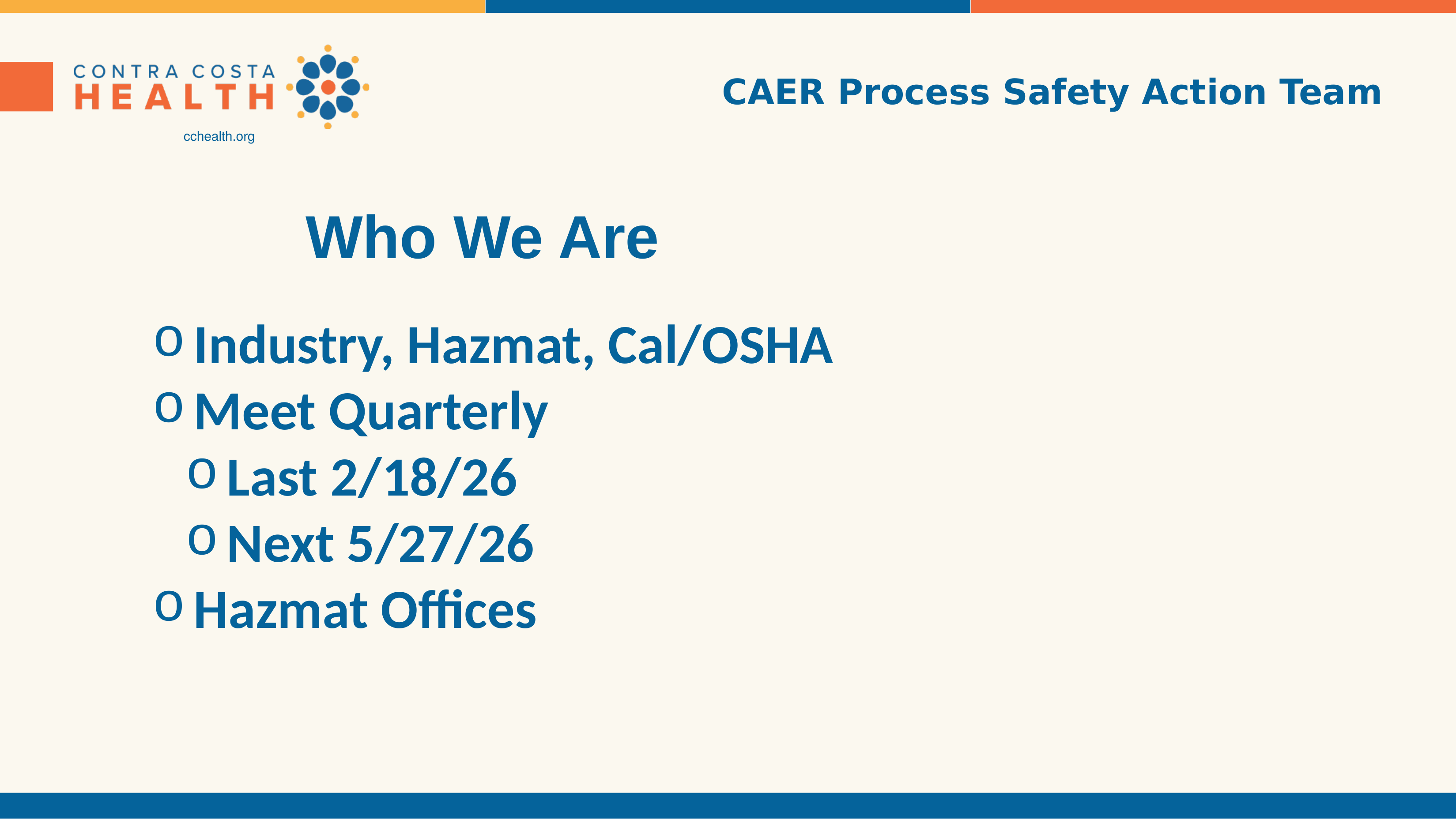

# CAER Process Safety Action Team
Who We Are
Industry, Hazmat, Cal/OSHA
Meet Quarterly
Last 2/18/26
Next 5/27/26
Hazmat Offices